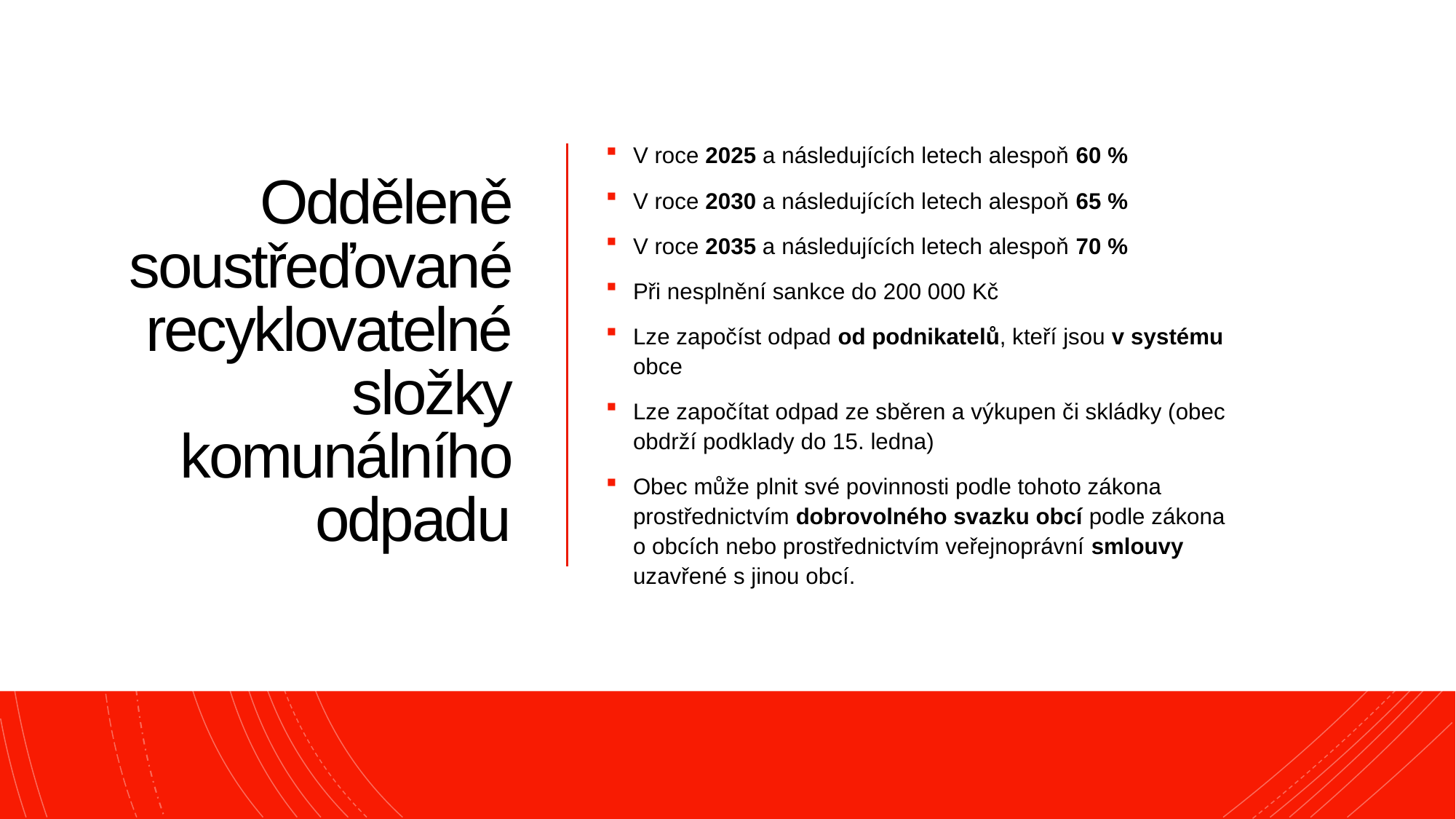

# Odděleně soustřeďované recyklovatelné složky komunálního odpadu
V roce 2025 a následujících letech alespoň 60 %
V roce 2030 a následujících letech alespoň 65 %
V roce 2035 a následujících letech alespoň 70 %
Při nesplnění sankce do 200 000 Kč
Lze započíst odpad od podnikatelů, kteří jsou v systému obce
Lze započítat odpad ze sběren a výkupen či skládky (obec obdrží podklady do 15. ledna)
Obec může plnit své povinnosti podle tohoto zákona prostřednictvím dobrovolného svazku obcí podle zákona o obcích nebo prostřednictvím veřejnoprávní smlouvy uzavřené s jinou obcí.